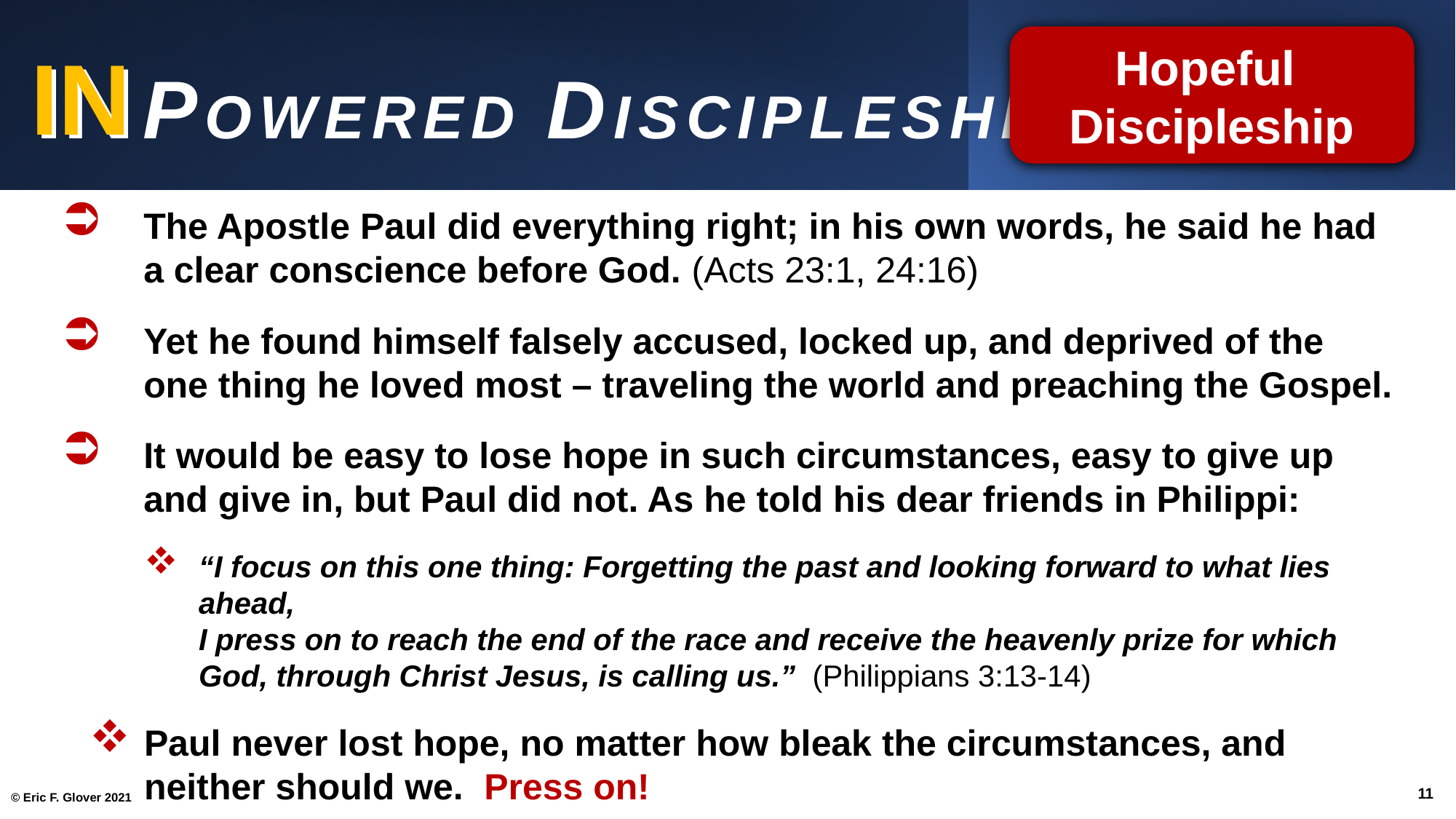

Hopeful
Discipleship
IN
IN powered Discipleship
The Apostle Paul did everything right; in his own words, he said he had a clear conscience before God. (Acts 23:1, 24:16)
Yet he found himself falsely accused, locked up, and deprived of the one thing he loved most – traveling the world and preaching the Gospel.
It would be easy to lose hope in such circumstances, easy to give up and give in, but Paul did not. As he told his dear friends in Philippi:
“I focus on this one thing: Forgetting the past and looking forward to what lies ahead,
I press on to reach the end of the race and receive the heavenly prize for which God, through Christ Jesus, is calling us.”  (Philippians 3:13-14)
Paul never lost hope, no matter how bleak the circumstances, and neither should we.  Press on!
11
© Eric F. Glover 2021